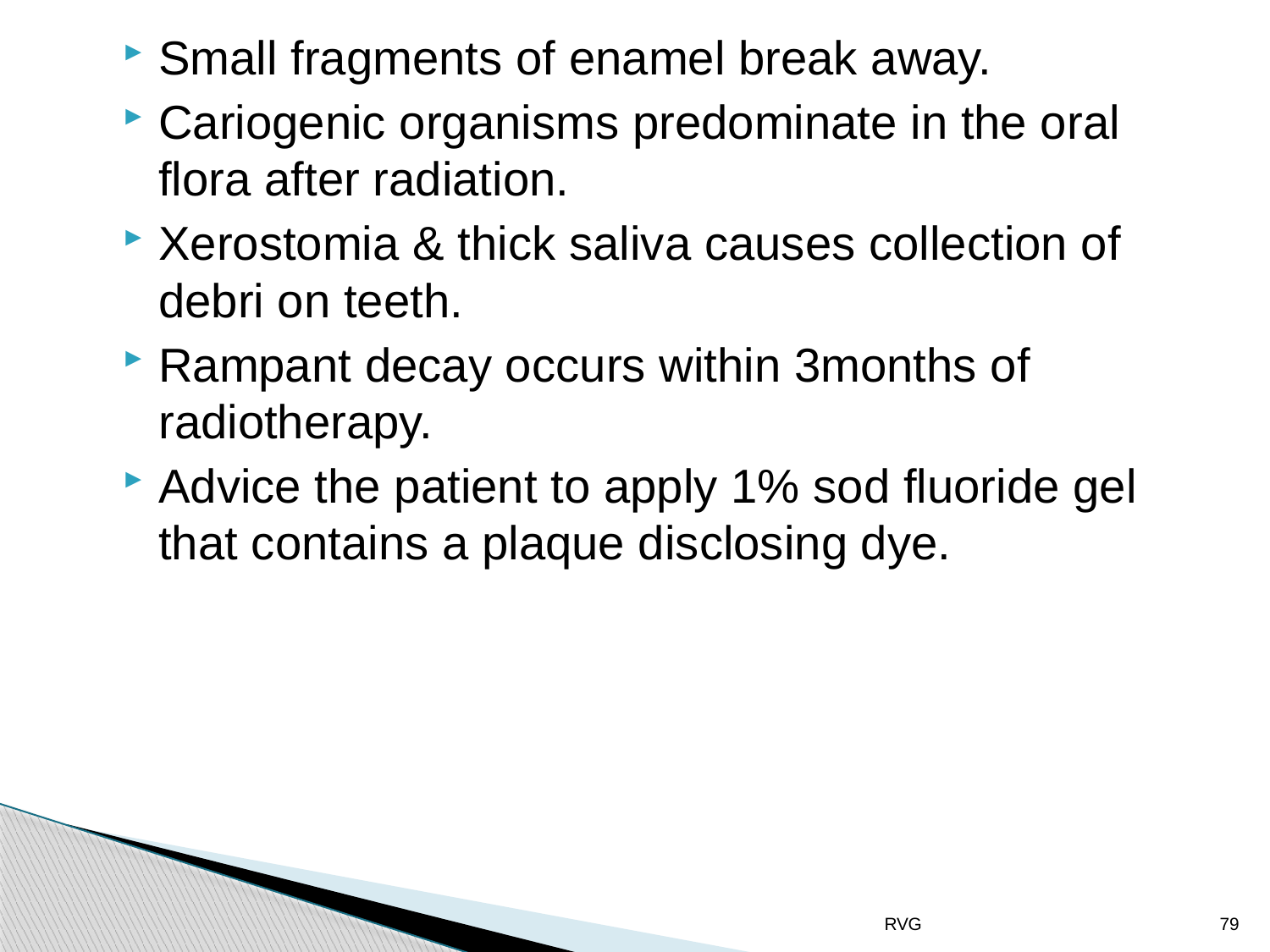

# Small fragments of enamel break away.
Cariogenic organisms predominate in the oral flora after radiation.
Xerostomia & thick saliva causes collection of debri on teeth.
Rampant decay occurs within 3months of radiotherapy.
Advice the patient to apply 1% sod fluoride gel that contains a plaque disclosing dye.
RVG
79